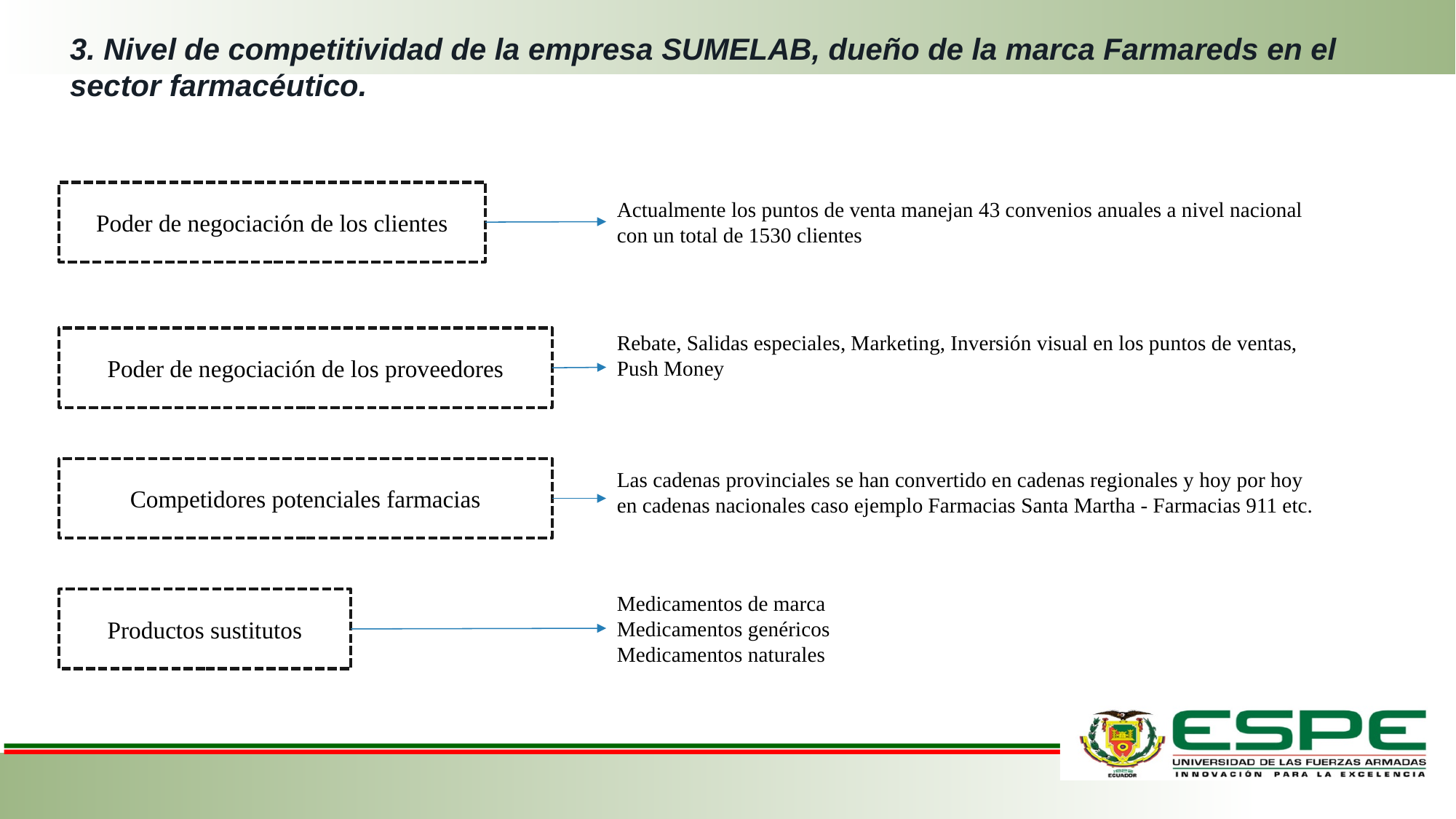

# 3. Nivel de competitividad de la empresa SUMELAB, dueño de la marca Farmareds en el sector farmacéutico.

Poder de negociación de los clientes

Actualmente los puntos de venta manejan 43 convenios anuales a nivel nacional con un total de 1530 clientes
Rebate, Salidas especiales, Marketing, Inversión visual en los puntos de ventas, Push Money

Poder de negociación de los proveedores

Competidores potenciales farmacias

Las cadenas provinciales se han convertido en cadenas regionales y hoy por hoy en cadenas nacionales caso ejemplo Farmacias Santa Martha - Farmacias 911 etc.
Medicamentos de marca
Medicamentos genéricos
Medicamentos naturales

Productos sustitutos